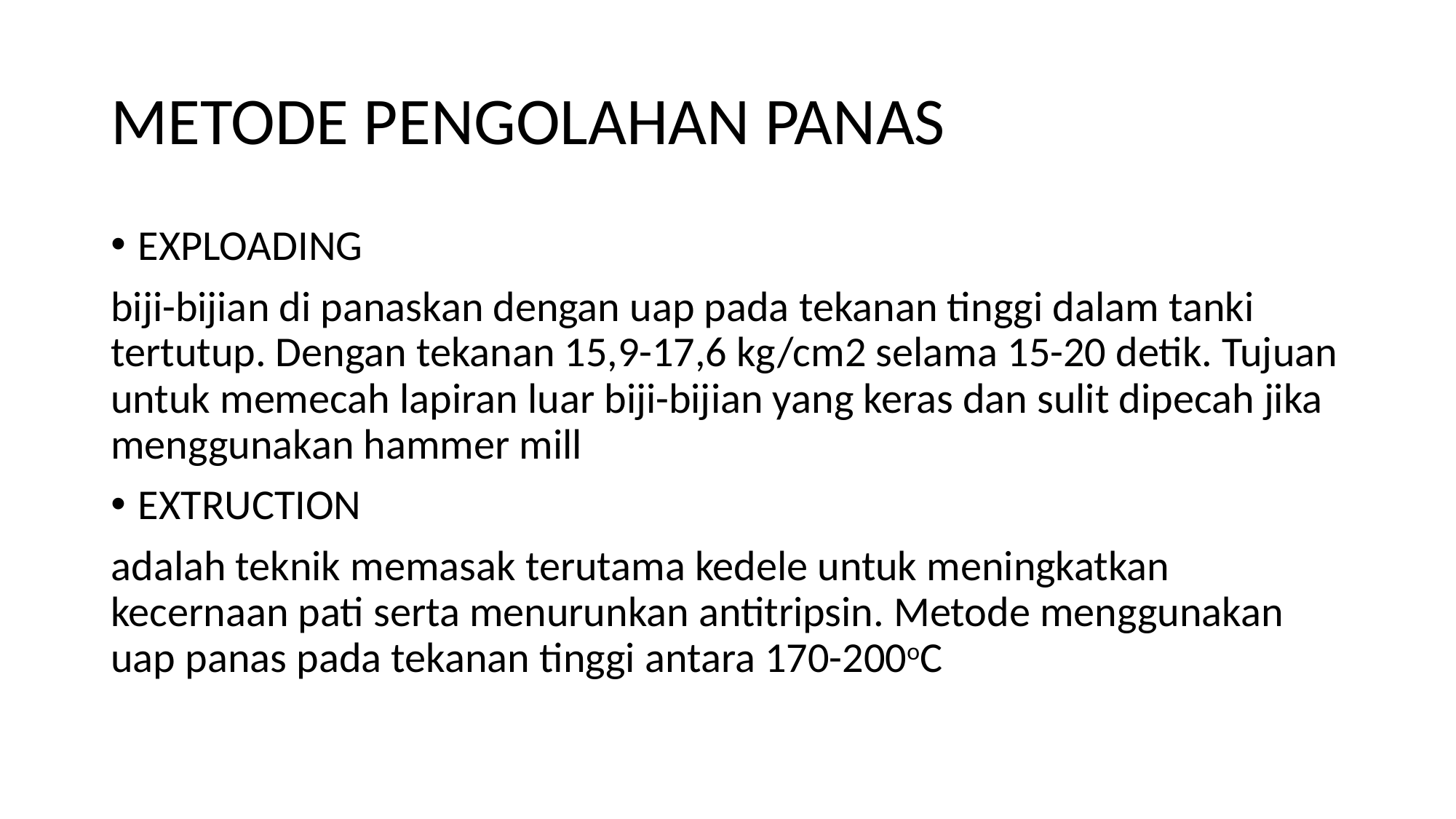

# METODE PENGOLAHAN PANAS
EXPLOADING
biji-bijian di panaskan dengan uap pada tekanan tinggi dalam tanki tertutup. Dengan tekanan 15,9-17,6 kg/cm2 selama 15-20 detik. Tujuan untuk memecah lapiran luar biji-bijian yang keras dan sulit dipecah jika menggunakan hammer mill
EXTRUCTION
adalah teknik memasak terutama kedele untuk meningkatkan kecernaan pati serta menurunkan antitripsin. Metode menggunakan uap panas pada tekanan tinggi antara 170-200oC